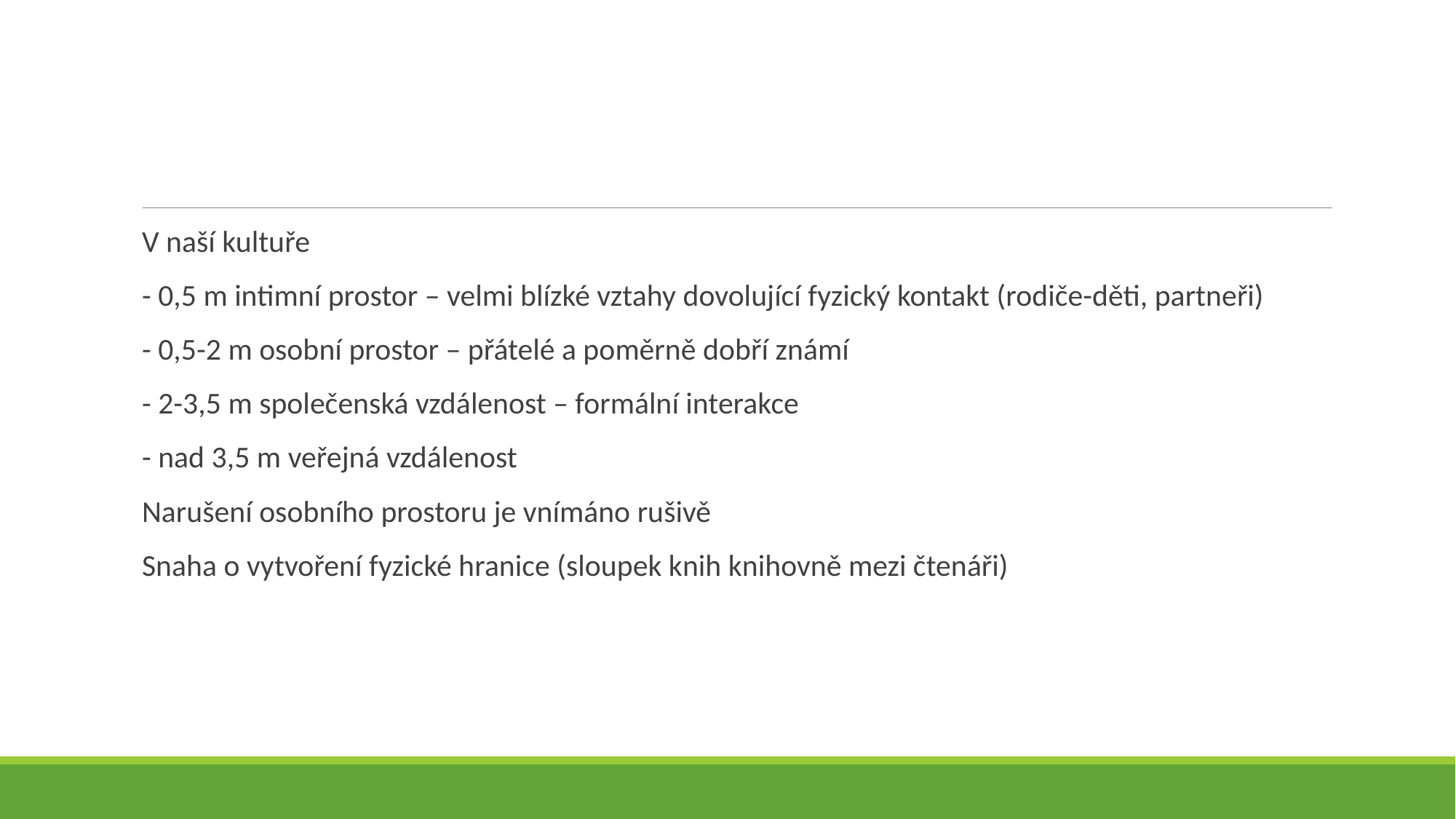

#
V naší kultuře
- 0,5 m intimní prostor – velmi blízké vztahy dovolující fyzický kontakt (rodiče-děti, partneři)
- 0,5-2 m osobní prostor – přátelé a poměrně dobří známí
- 2-3,5 m společenská vzdálenost – formální interakce
- nad 3,5 m veřejná vzdálenost
Narušení osobního prostoru je vnímáno rušivě
Snaha o vytvoření fyzické hranice (sloupek knih knihovně mezi čtenáři)